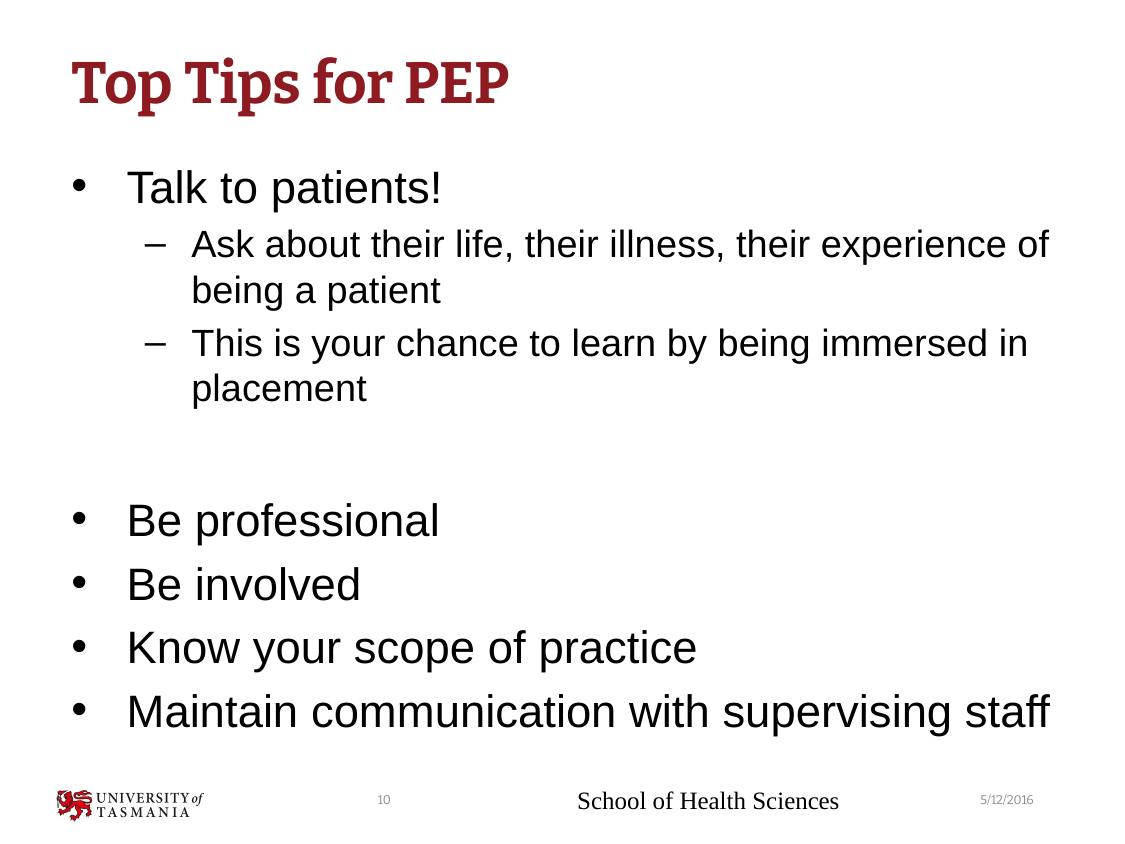

# Top Tips for PEP
Talk to patients!
Ask about their life, their illness, their experience of being a patient
This is your chance to learn by being immersed in placement

Be professional
Be involved
Know your scope of practice
Maintain communication with supervising staff

10
School of Health Sciences
5/12/2016